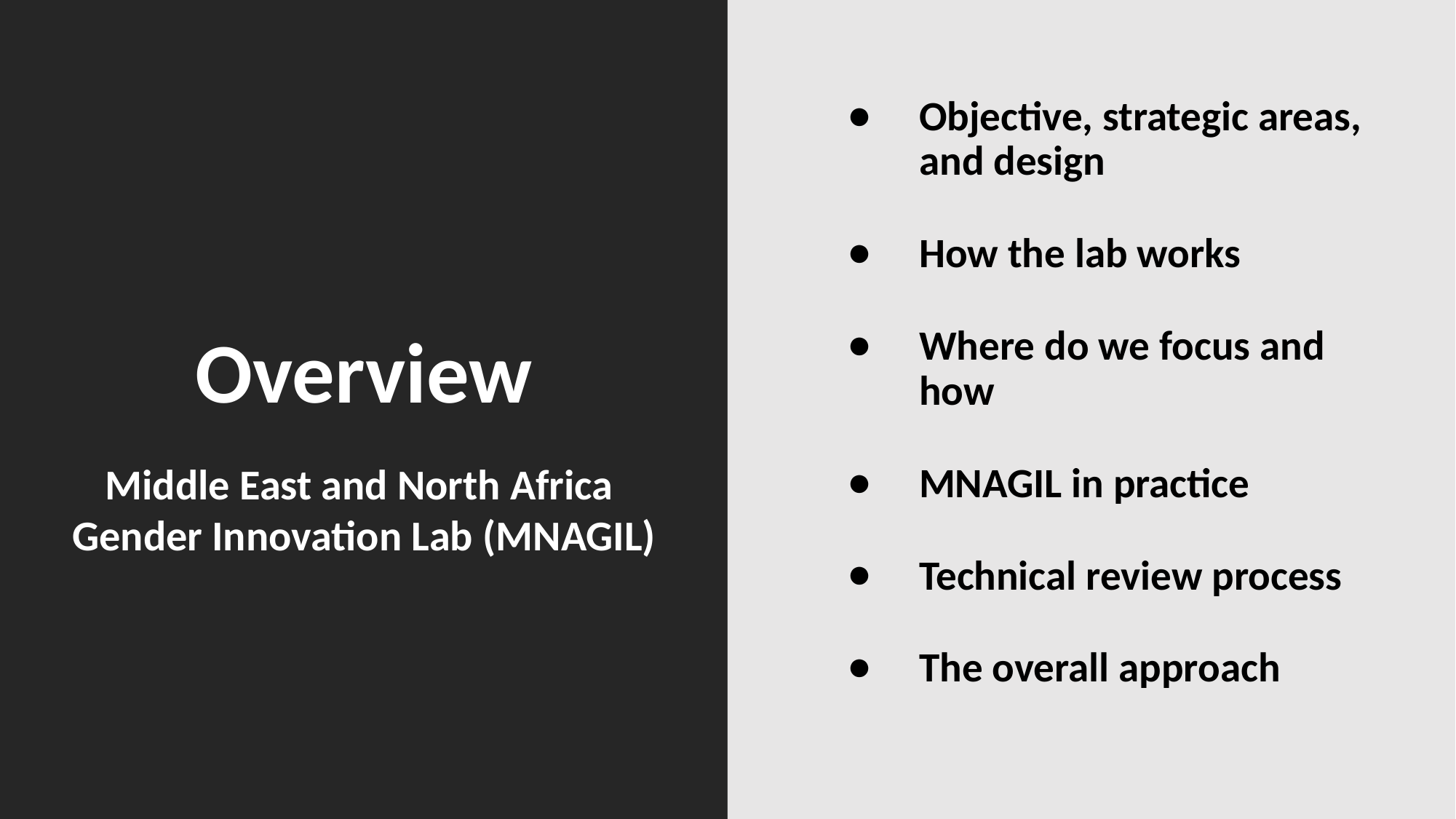

Objective, strategic areas, and design
How the lab works
Where do we focus and how
MNAGIL in practice
Technical review process
The overall approach

# Overview
Middle East and North Africa
Gender Innovation Lab (MNAGIL)